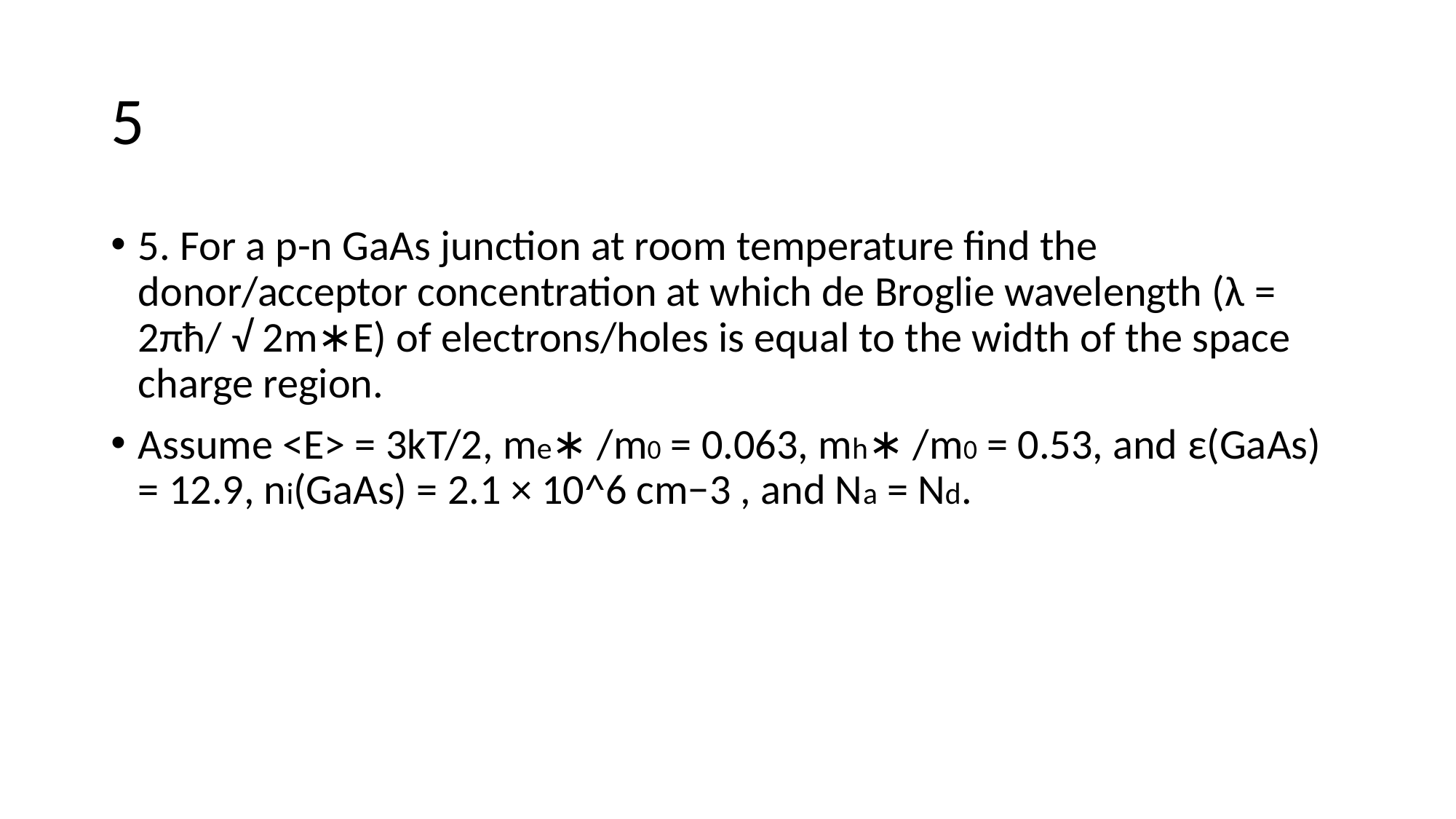

# 5
5. For a p-n GaAs junction at room temperature find the  donor/acceptor concentration at which de Broglie wavelength (λ = 2πħ/ √ 2m∗E) of electrons/holes is equal to the width of the space charge region.
Assume <E> = 3kT/2, me∗ /m0 = 0.063, mh∗ /m0 = 0.53, and ε(GaAs) = 12.9, ni(GaAs) = 2.1 × 10^6 cm−3 , and Na = Nd.